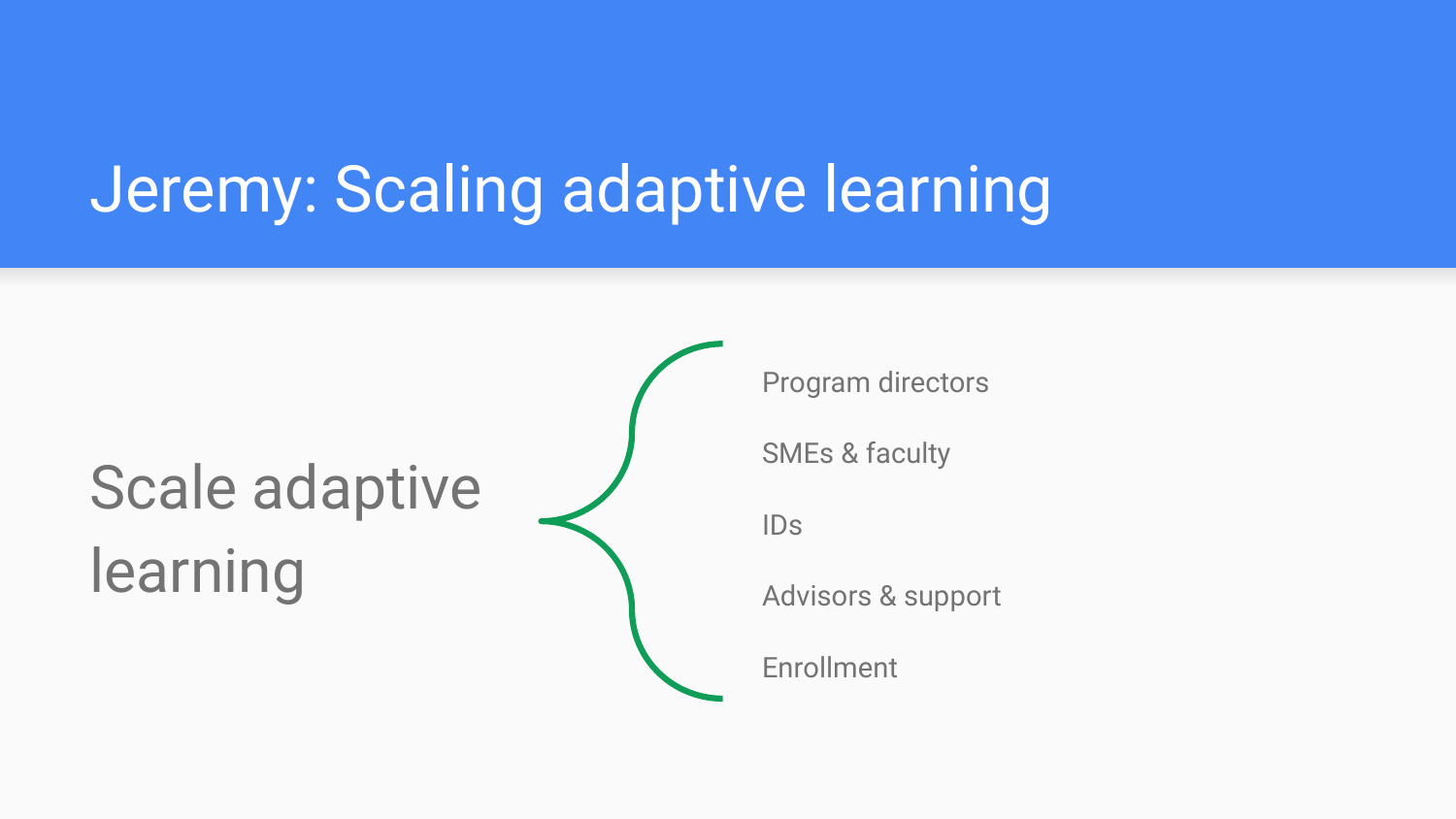

# Jeremy: Scaling adaptive learning
Scale adaptive learning
Program directors
SMEs & faculty
IDs
Advisors & support
Enrollment